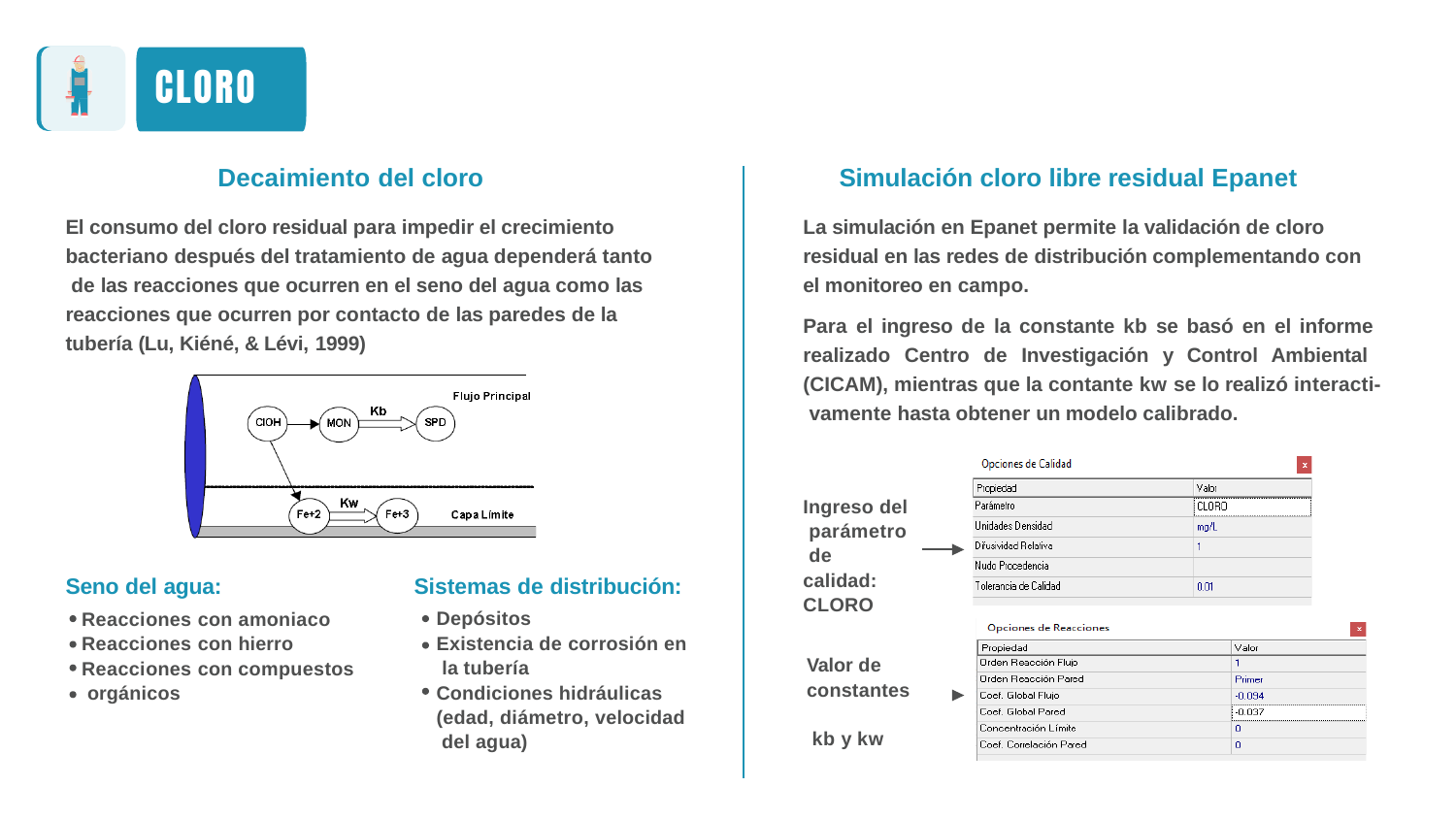

# CLORO

Decaimiento del cloro
El consumo del cloro residual para impedir el crecimiento  bacteriano después del tratamiento de agua dependerá tanto  de las reacciones que ocurren en el seno del agua como las  reacciones que ocurren por contacto de las paredes de la  tubería (Lu, Kiéné, & Lévi, 1999)
Simulación cloro libre residual Epanet
La simulación en Epanet permite la validación de cloro  residual en las redes de distribución complementando con  el monitoreo en campo.
Para el ingreso de la constante kb se basó en el informe  realizado Centro de Investigación y Control Ambiental  (CICAM), mientras que la contante kw se lo realizó interacti-  vamente hasta obtener un modelo calibrado.

Ingreso del  parámetro  de calidad:  CLORO

Seno del agua:
Reacciones con amoniaco  Reacciones con hierro  Reacciones con compuestos  orgánicos
Sistemas de distribución:
Depósitos
Existencia de corrosión en  la tubería
Condiciones hidráulicas  (edad, diámetro, velocidad  del agua)

Valor de  constantes 	 kb y kw